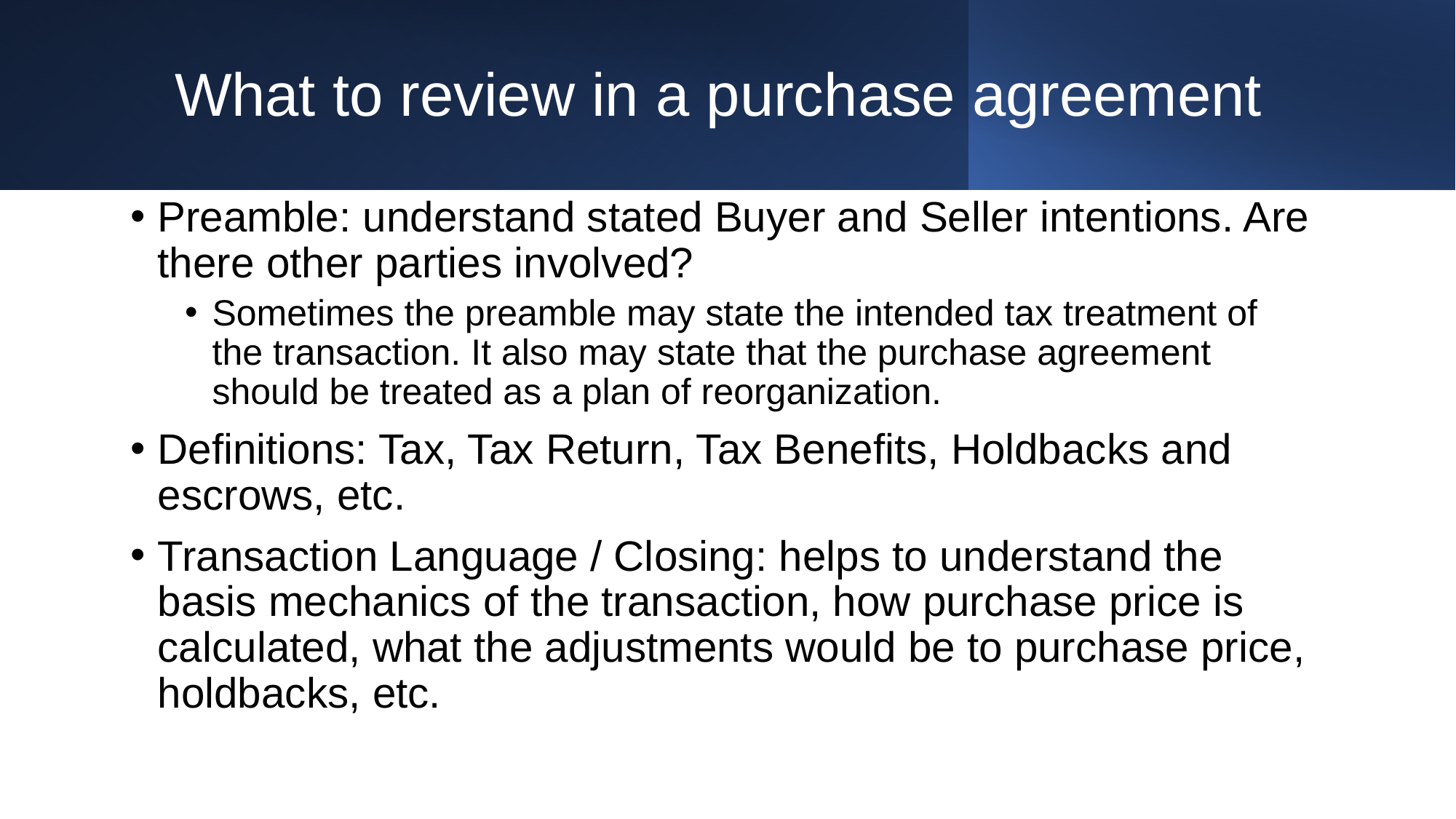

# What to review in a purchase agreement
Preamble: understand stated Buyer and Seller intentions. Are there other parties involved?
Sometimes the preamble may state the intended tax treatment of the transaction. It also may state that the purchase agreement should be treated as a plan of reorganization.
Definitions: Tax, Tax Return, Tax Benefits, Holdbacks and escrows, etc.
Transaction Language / Closing: helps to understand the basis mechanics of the transaction, how purchase price is calculated, what the adjustments would be to purchase price, holdbacks, etc.